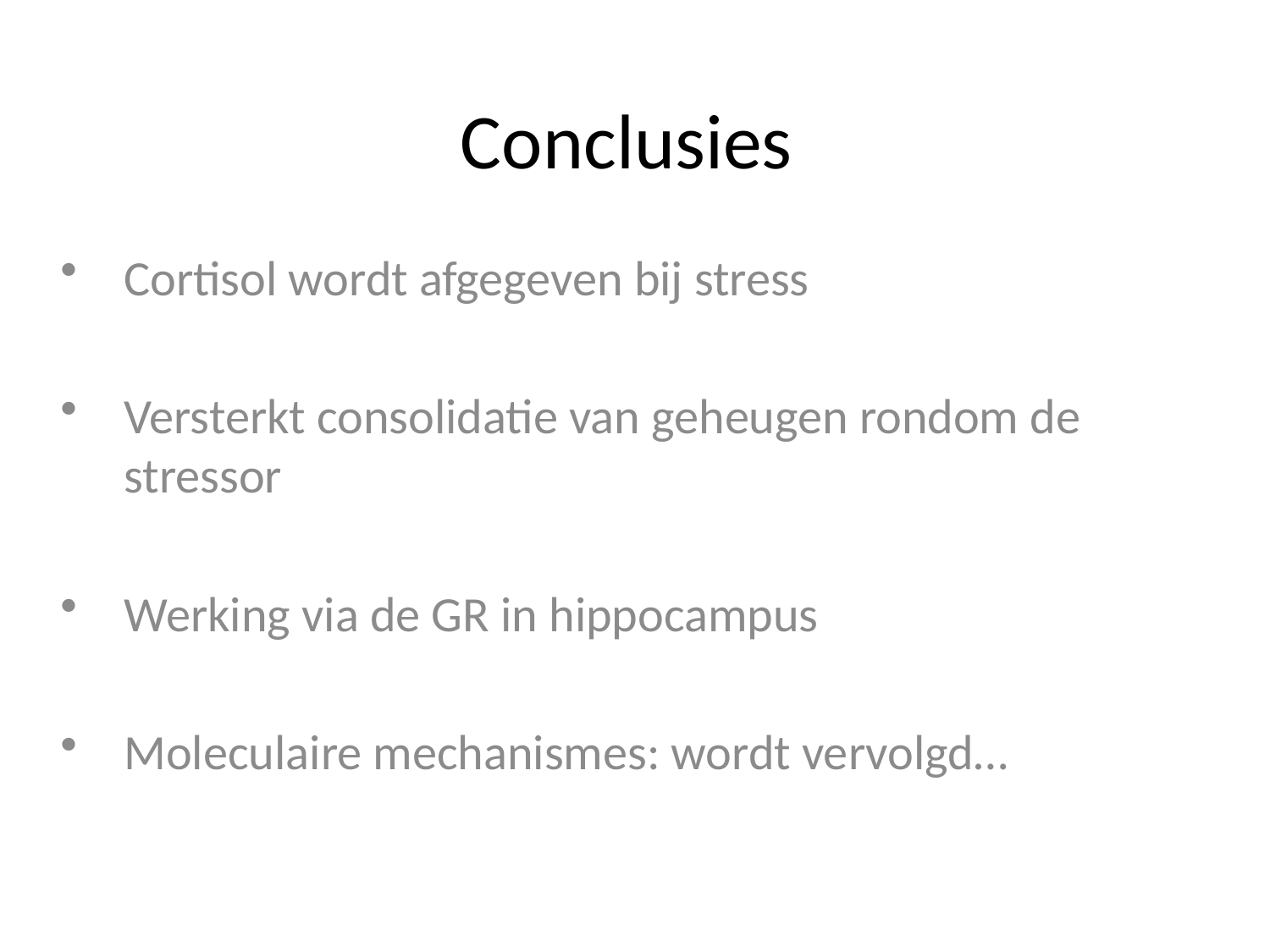

# Conclusies
Cortisol wordt afgegeven bij stress

Versterkt consolidatie van geheugen rondom de stressor

Werking via de GR in hippocampus

Moleculaire mechanismes: wordt vervolgd…